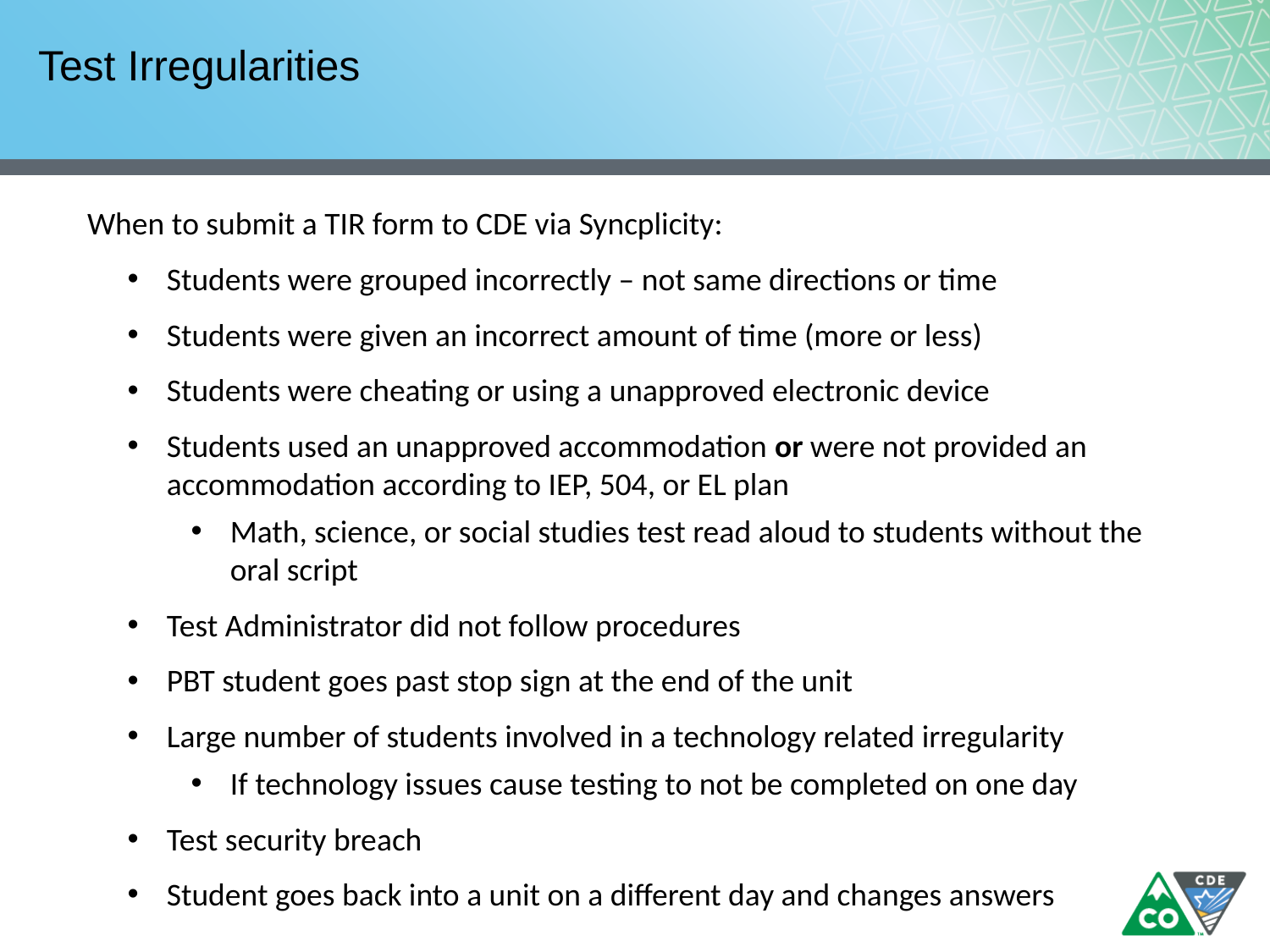

# Test Irregularities
When to submit a TIR form to CDE via Syncplicity:
Students were grouped incorrectly – not same directions or time
Students were given an incorrect amount of time (more or less)
Students were cheating or using a unapproved electronic device
Students used an unapproved accommodation or were not provided an accommodation according to IEP, 504, or EL plan
Math, science, or social studies test read aloud to students without the oral script
Test Administrator did not follow procedures
PBT student goes past stop sign at the end of the unit
Large number of students involved in a technology related irregularity
If technology issues cause testing to not be completed on one day
Test security breach
Student goes back into a unit on a different day and changes answers